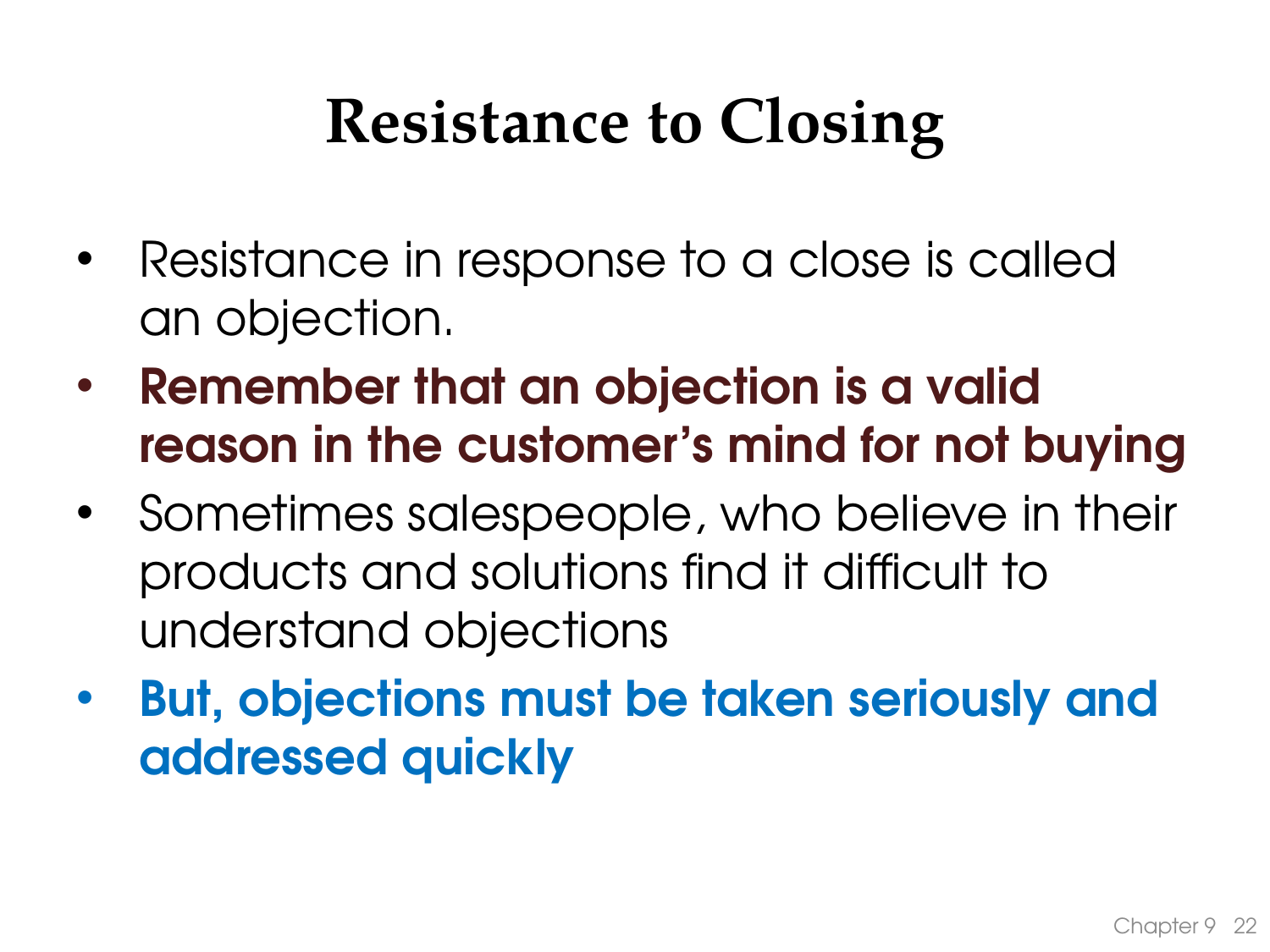

# Resistance to Closing
Resistance in response to a close is called an objection.
Remember that an objection is a valid reason in the customer’s mind for not buying
Sometimes salespeople, who believe in their products and solutions find it difficult to understand objections
But, objections must be taken seriously and addressed quickly